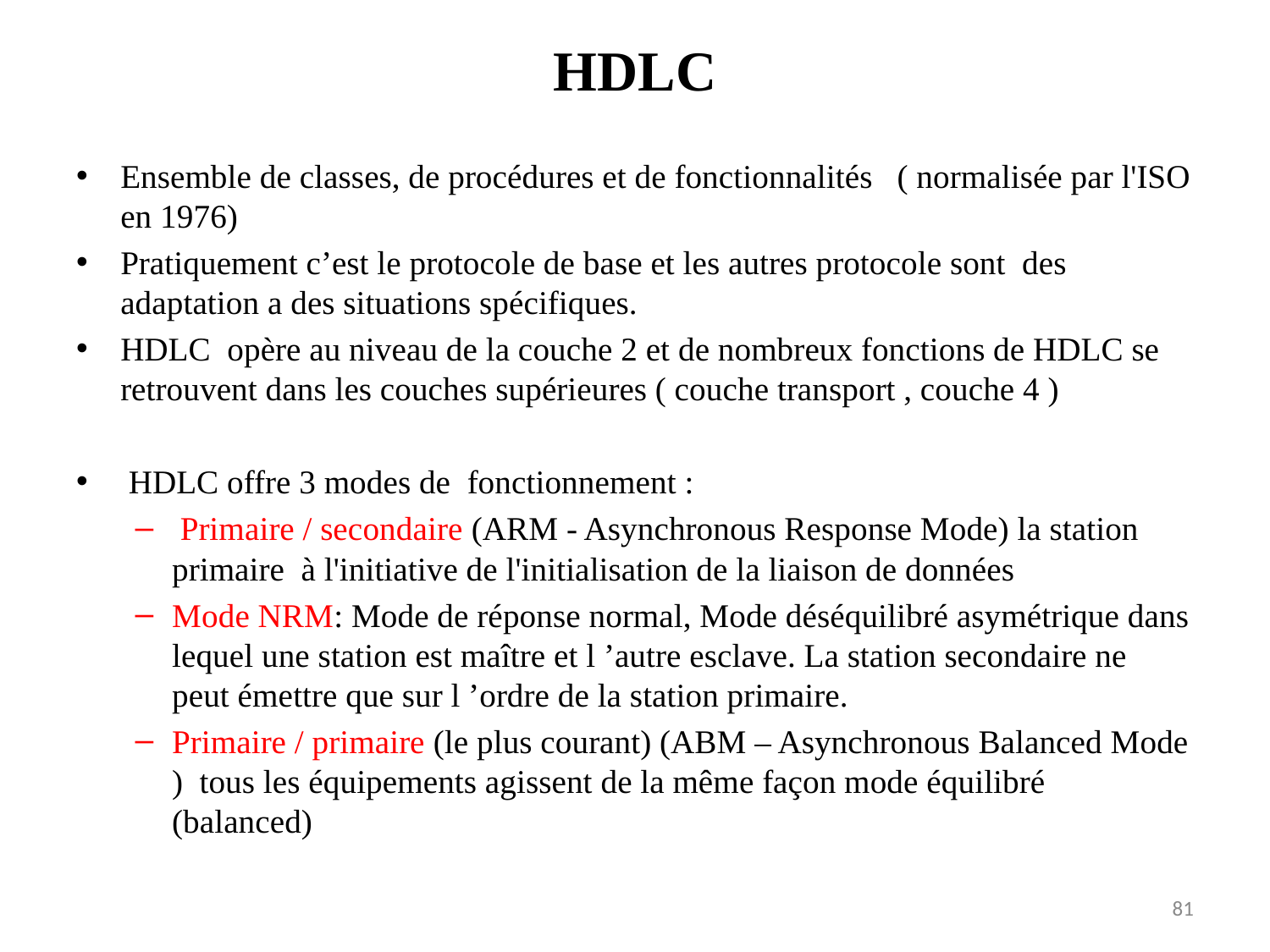

# HDLC
Ensemble de classes, de procédures et de fonctionnalités   ( normalisée par l'ISO en 1976)
Pratiquement c’est le protocole de base et les autres protocole sont  des adaptation a des situations spécifiques.
HDLC  opère au niveau de la couche 2 et de nombreux fonctions de HDLC se retrouvent dans les couches supérieures ( couche transport , couche 4 )

 HDLC offre 3 modes de  fonctionnement :
 Primaire / secondaire (ARM - Asynchronous Response Mode) la station primaire  à l'initiative de l'initialisation de la liaison de données
Mode NRM: Mode de réponse normal, Mode déséquilibré asymétrique dans lequel une station est maître et l ’autre esclave. La station secondaire ne peut émettre que sur l ’ordre de la station primaire.
Primaire / primaire (le plus courant) (ABM – Asynchronous Balanced Mode )  tous les équipements agissent de la même façon mode équilibré (balanced)

81